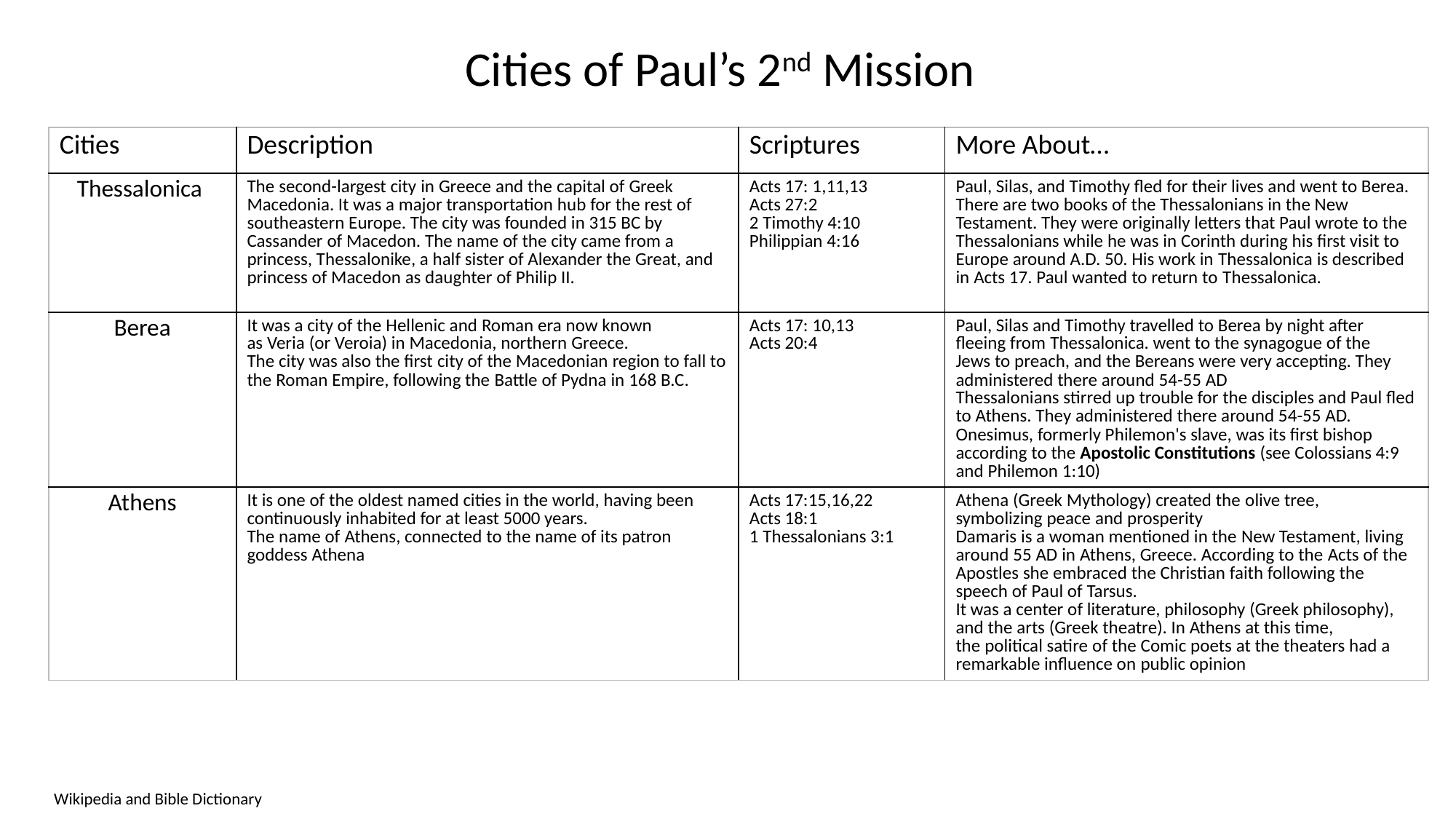

Cities of Paul’s 2nd Mission
| Cities | Description | Scriptures | More About… |
| --- | --- | --- | --- |
| Thessalonica | The second-largest city in Greece and the capital of Greek Macedonia. It was a major transportation hub for the rest of southeastern Europe. The city was founded in 315 BC by Cassander of Macedon. The name of the city came from a princess, Thessalonike, a half sister of Alexander the Great, and princess of Macedon as daughter of Philip II. | Acts 17: 1,11,13 Acts 27:2 2 Timothy 4:10 Philippian 4:16 | Paul, Silas, and Timothy fled for their lives and went to Berea. There are two books of the Thessalonians in the New Testament. They were originally letters that Paul wrote to the Thessalonians while he was in Corinth during his first visit to Europe around A.D. 50. His work in Thessalonica is described in Acts 17. Paul wanted to return to Thessalonica. |
| Berea | It was a city of the Hellenic and Roman era now known as Veria (or Veroia) in Macedonia, northern Greece. The city was also the first city of the Macedonian region to fall to the Roman Empire, following the Battle of Pydna in 168 B.C. | Acts 17: 10,13 Acts 20:4 | Paul, Silas and Timothy travelled to Berea by night after fleeing from Thessalonica. went to the synagogue of the Jews to preach, and the Bereans were very accepting. They administered there around 54-55 AD Thessalonians stirred up trouble for the disciples and Paul fled to Athens. They administered there around 54-55 AD. Onesimus, formerly Philemon's slave, was its first bishop according to the Apostolic Constitutions (see Colossians 4:9 and Philemon 1:10) |
| Athens | It is one of the oldest named cities in the world, having been continuously inhabited for at least 5000 years. The name of Athens, connected to the name of its patron goddess Athena | Acts 17:15,16,22 Acts 18:1 1 Thessalonians 3:1 | Athena (Greek Mythology) created the olive tree, symbolizing peace and prosperity Damaris is a woman mentioned in the New Testament, living around 55 AD in Athens, Greece. According to the Acts of the Apostles she embraced the Christian faith following the speech of Paul of Tarsus. It was a center of literature, philosophy (Greek philosophy), and the arts (Greek theatre). In Athens at this time, the political satire of the Comic poets at the theaters had a remarkable influence on public opinion |
Wikipedia and Bible Dictionary